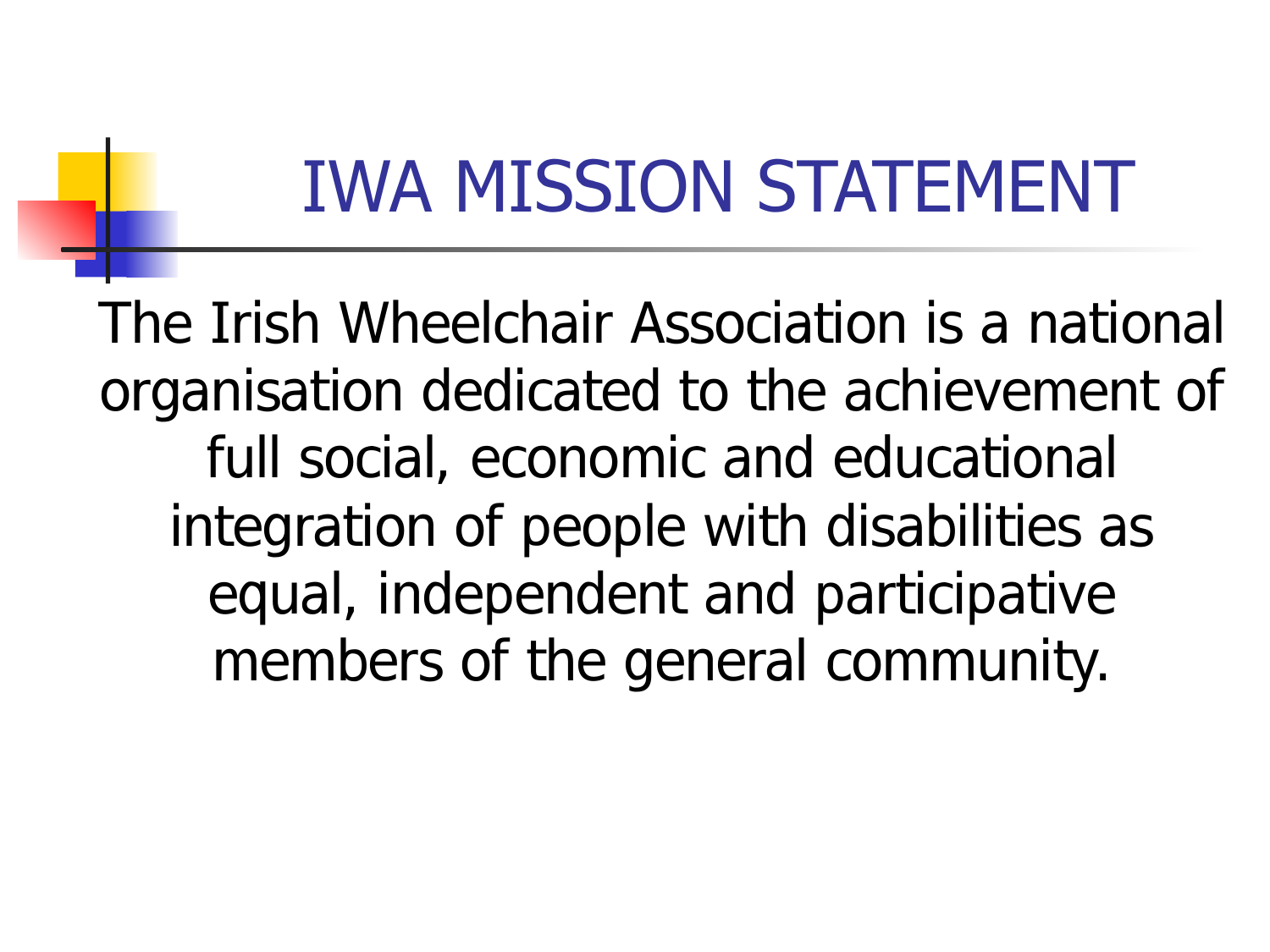

# IWA MISSION STATEMENT
	The Irish Wheelchair Association is a national organisation dedicated to the achievement of full social, economic and educational integration of people with disabilities as equal, independent and participative members of the general community.